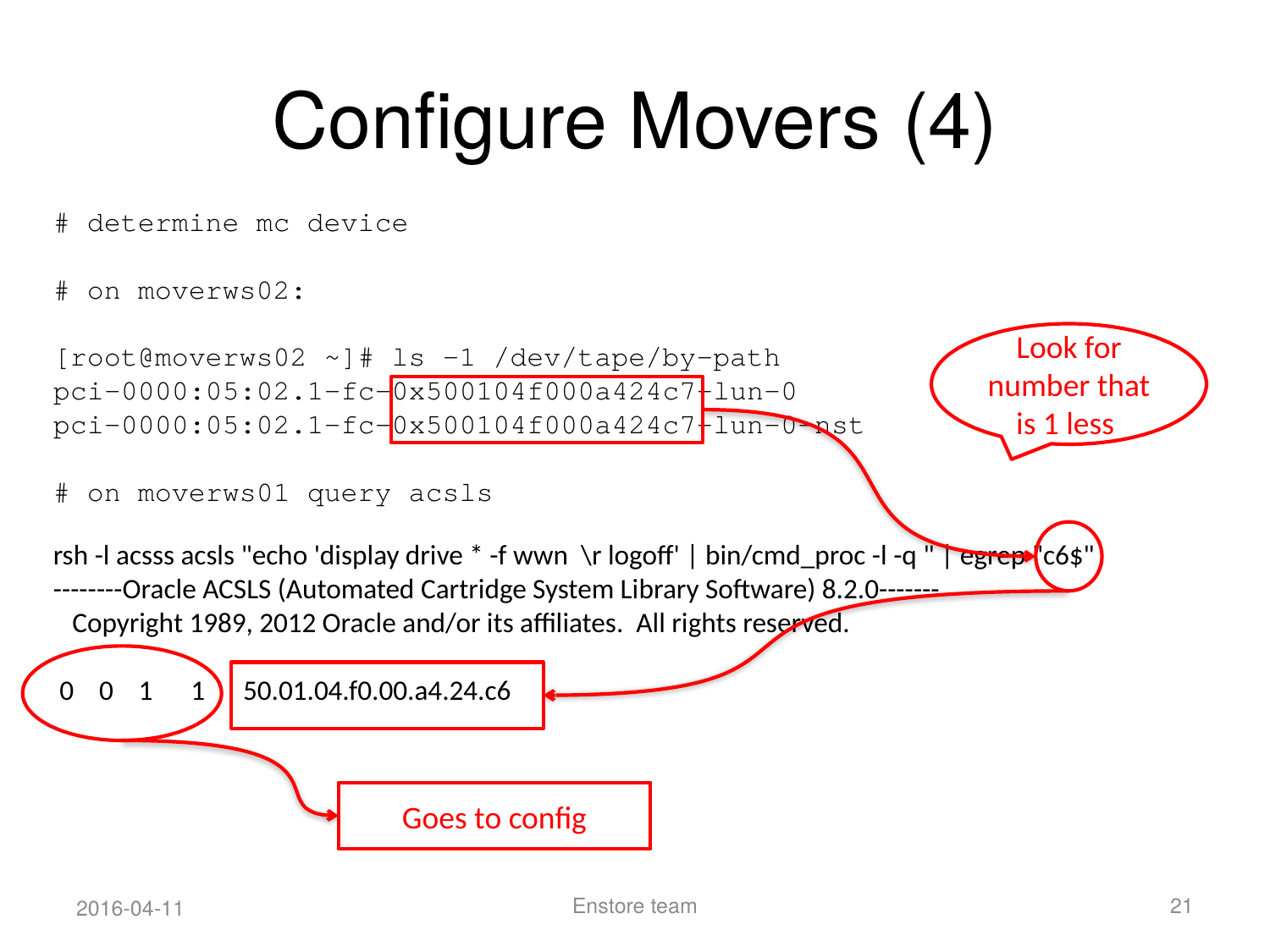

# Configure Movers (4)
# determine mc device

# on moverws02:

[root@moverws02 ~]# ls -1 /dev/tape/by-path
pci-0000:05:02.1-fc-0x500104f000a424c7-lun-0
pci-0000:05:02.1-fc-0x500104f000a424c7-lun-0-nst

# on moverws01 query acsls

rsh -l acsss acsls "echo 'display drive * -f wwn  \r logoff' | bin/cmd_proc -l -q " | egrep "c6$"
--------Oracle ACSLS (Automated Cartridge System Library Software) 8.2.0-------
   Copyright 1989, 2012 Oracle and/or its affiliates.  All rights reserved.

 0    0    1      1      50.01.04.f0.00.a4.24.c6

Look for number that is 1 less

Goes to config
2016-04-11
Enstore team
21